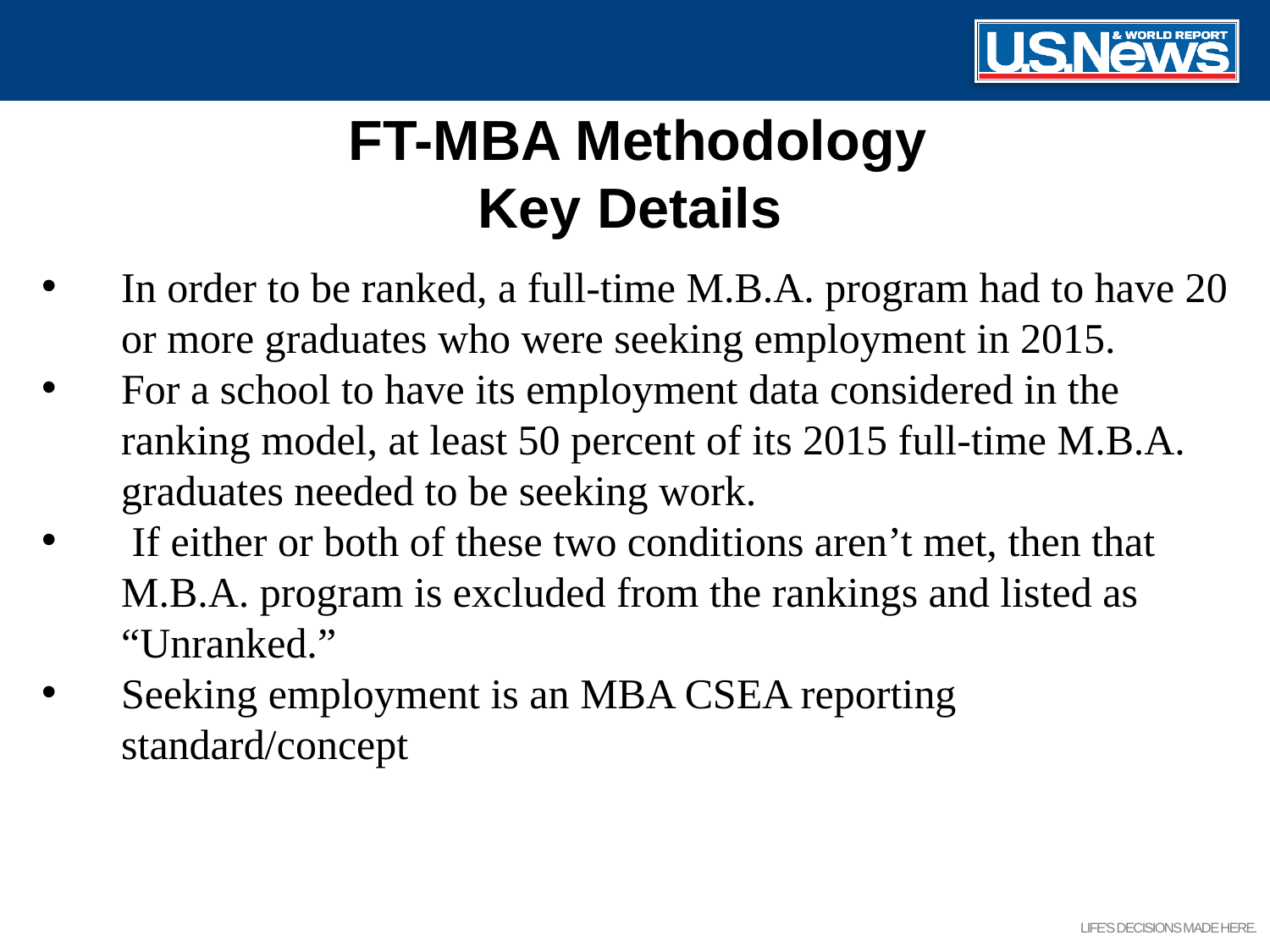

# FT-MBA Methodology Key Details
In order to be ranked, a full-time M.B.A. program had to have 20 or more graduates who were seeking employment in 2015.
For a school to have its employment data considered in the ranking model, at least 50 percent of its 2015 full-time M.B.A. graduates needed to be seeking work.
 If either or both of these two conditions aren’t met, then that M.B.A. program is excluded from the rankings and listed as “Unranked.”
Seeking employment is an MBA CSEA reporting standard/concept